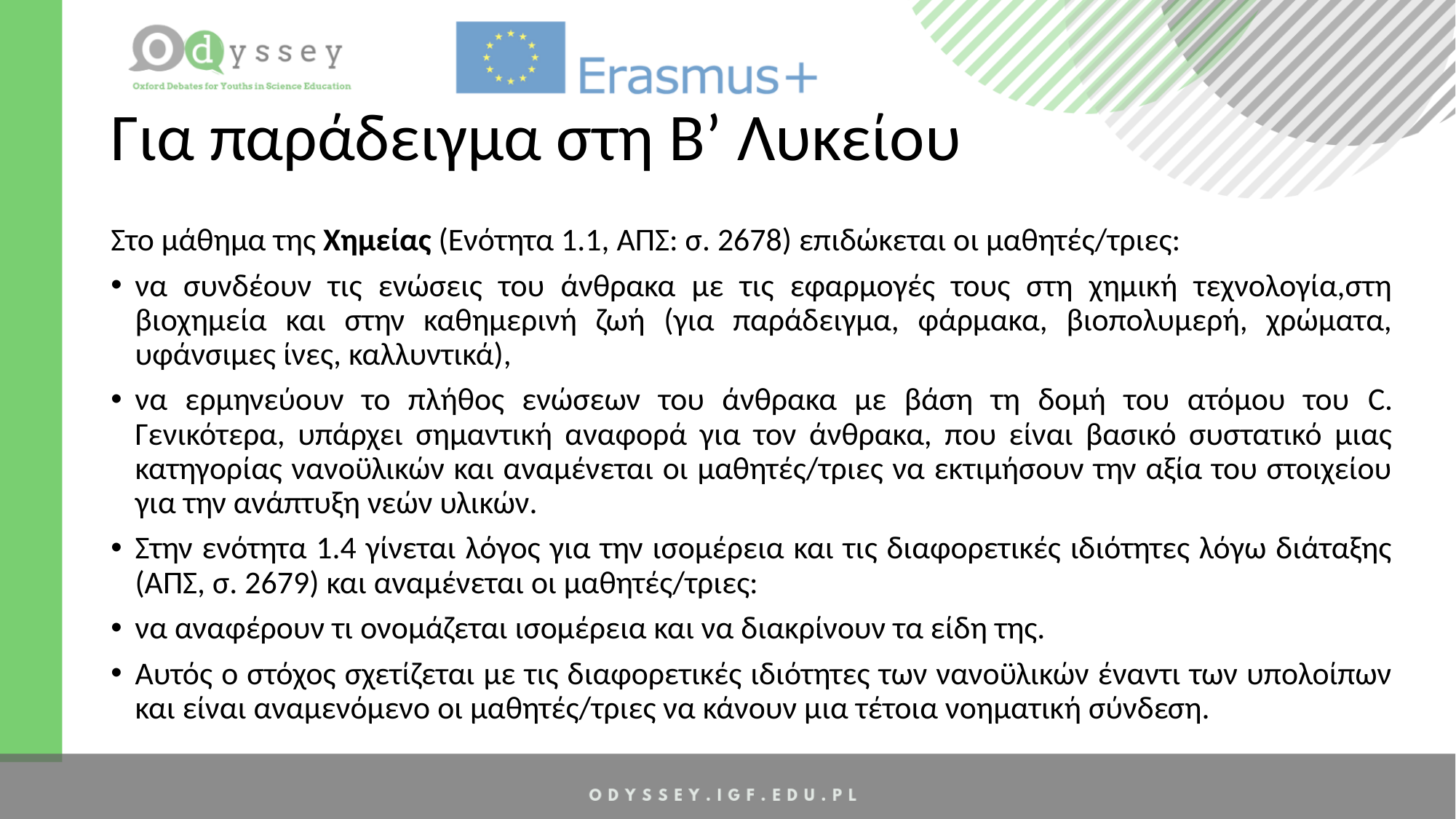

# Για παράδειγμα στη Β’ Λυκείου
Στο μάθημα της Χημείας (Ενότητα 1.1, ΑΠΣ: σ. 2678) επιδώκεται οι μαθητές/τριες:
να συνδέουν τις ενώσεις του άνθρακα με τις εφαρμογές τους στη χημική τεχνολογία,στη βιοχημεία και στην καθημερινή ζωή (για παράδειγμα, φάρμακα, βιοπολυμερή, χρώματα, υφάνσιμες ίνες, καλλυντικά),
να ερμηνεύουν το πλήθος ενώσεων του άνθρακα με βάση τη δομή του ατόμου του C. Γενικότερα, υπάρχει σημαντική αναφορά για τον άνθρακα, που είναι βασικό συστατικό μιας κατηγορίας νανοϋλικών και αναμένεται οι μαθητές/τριες να εκτιμήσουν την αξία του στοιχείου για την ανάπτυξη νεών υλικών.
Στην ενότητα 1.4 γίνεται λόγος για την ισομέρεια και τις διαφορετικές ιδιότητες λόγω διάταξης (ΑΠΣ, σ. 2679) και αναμένεται οι μαθητές/τριες:
να αναφέρουν τι ονομάζεται ισομέρεια και να διακρίνουν τα είδη της.
Αυτός ο στόχος σχετίζεται με τις διαφορετικές ιδιότητες των νανοϋλικών έναντι των υπολοίπων και είναι αναμενόμενο οι μαθητές/τριες να κάνουν μια τέτοια νοηματική σύνδεση.